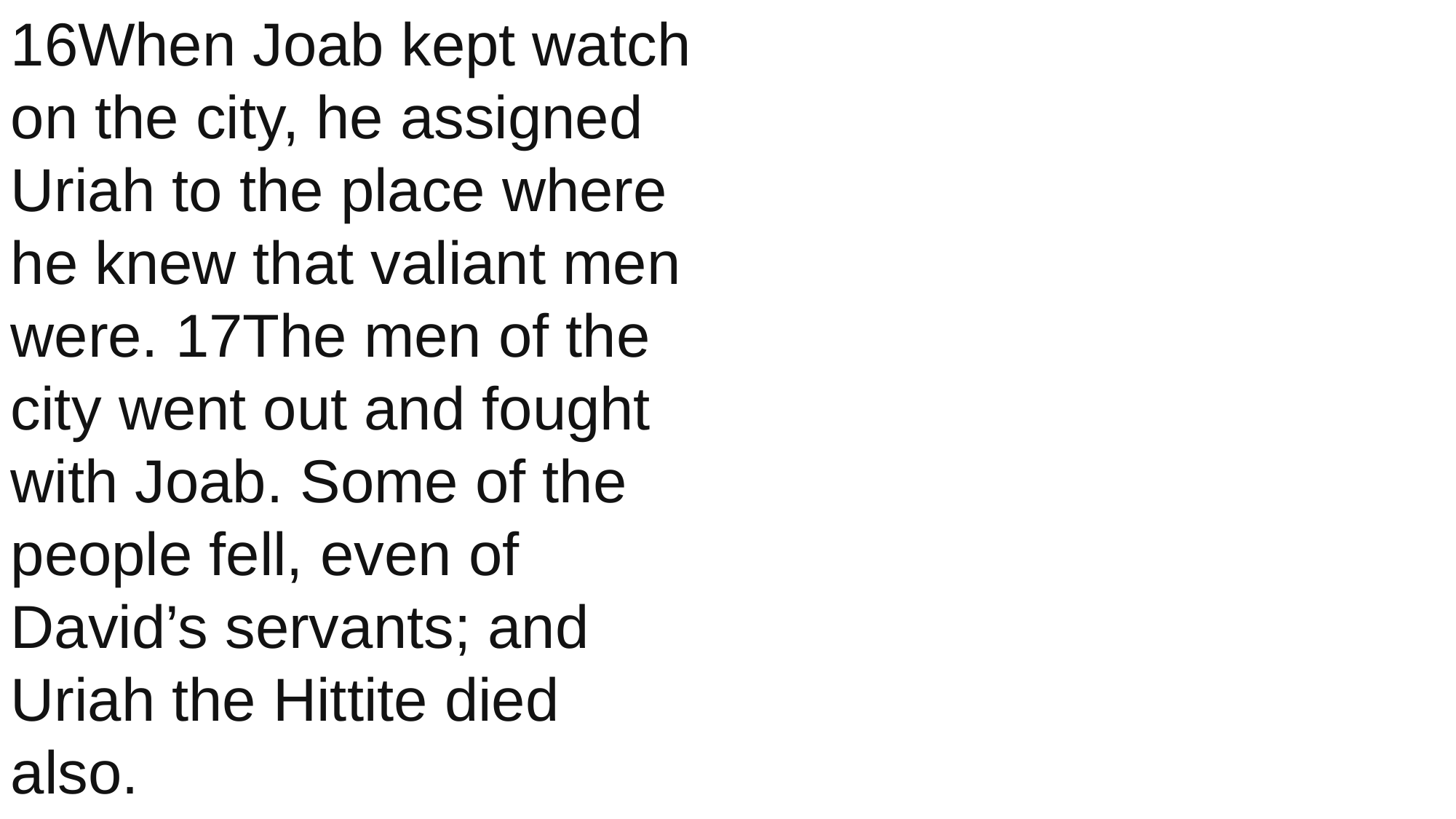

16When Joab kept watch on the city, he assigned Uriah to the place where he knew that valiant men were. 17The men of the city went out and fought with Joab. Some of the people fell, even of David’s servants; and Uriah the Hittite died also.
 John